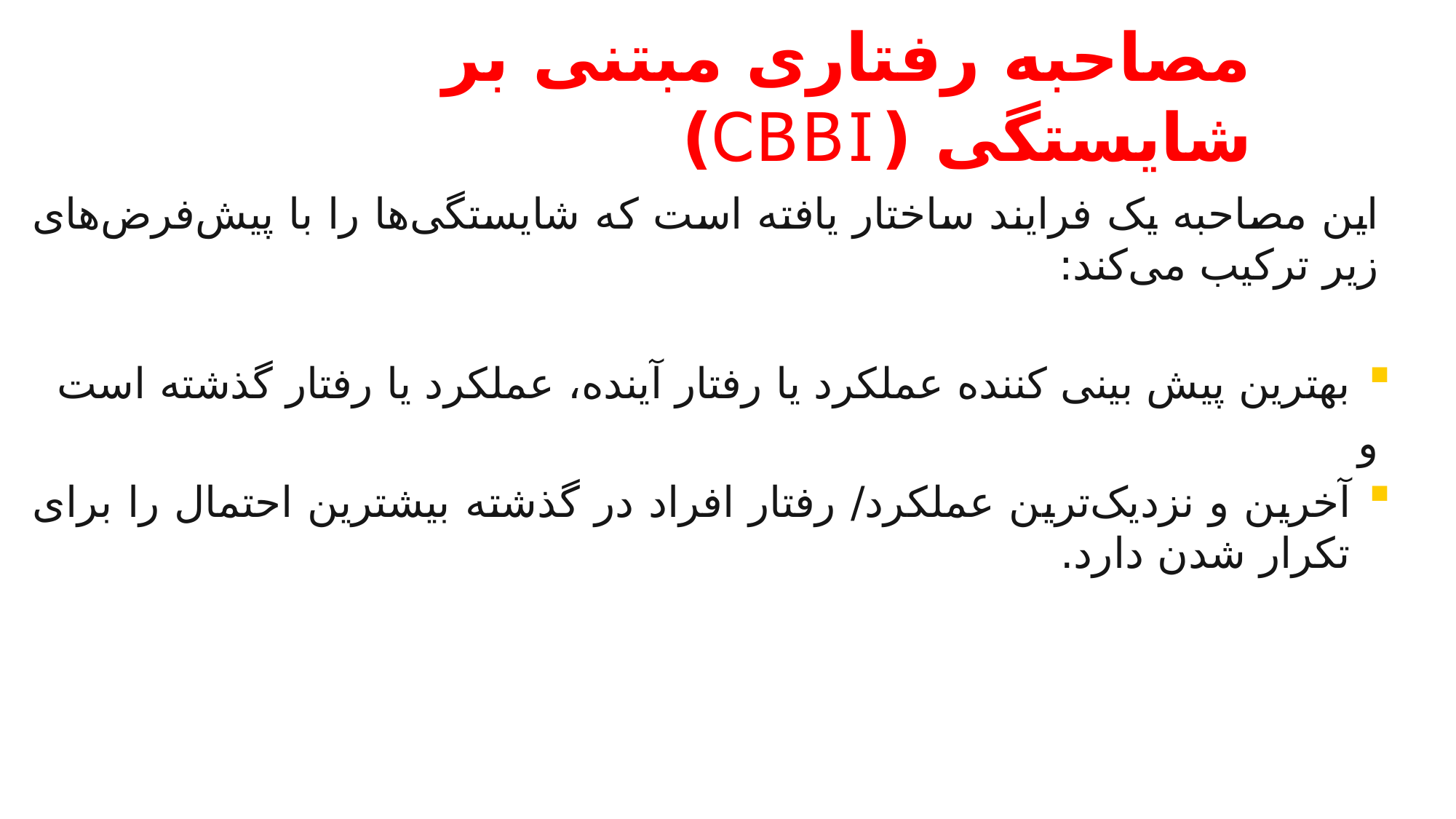

# مصاحبه رفتاری مبتنی بر شایستگی (CBBI)
این مصاحبه یک فرایند ساختار یافته است که شایستگی‌ها را با پیش‌فرض‌های زیر ترکیب می‌کند:

بهترین پیش بینی کننده عملکرد یا رفتار آینده، عملکرد یا رفتار گذشته است
و
آخرین و نزدیک‌ترین عملکرد/ رفتار افراد در گذشته بیشترین احتمال را برای تکرار شدن دارد.